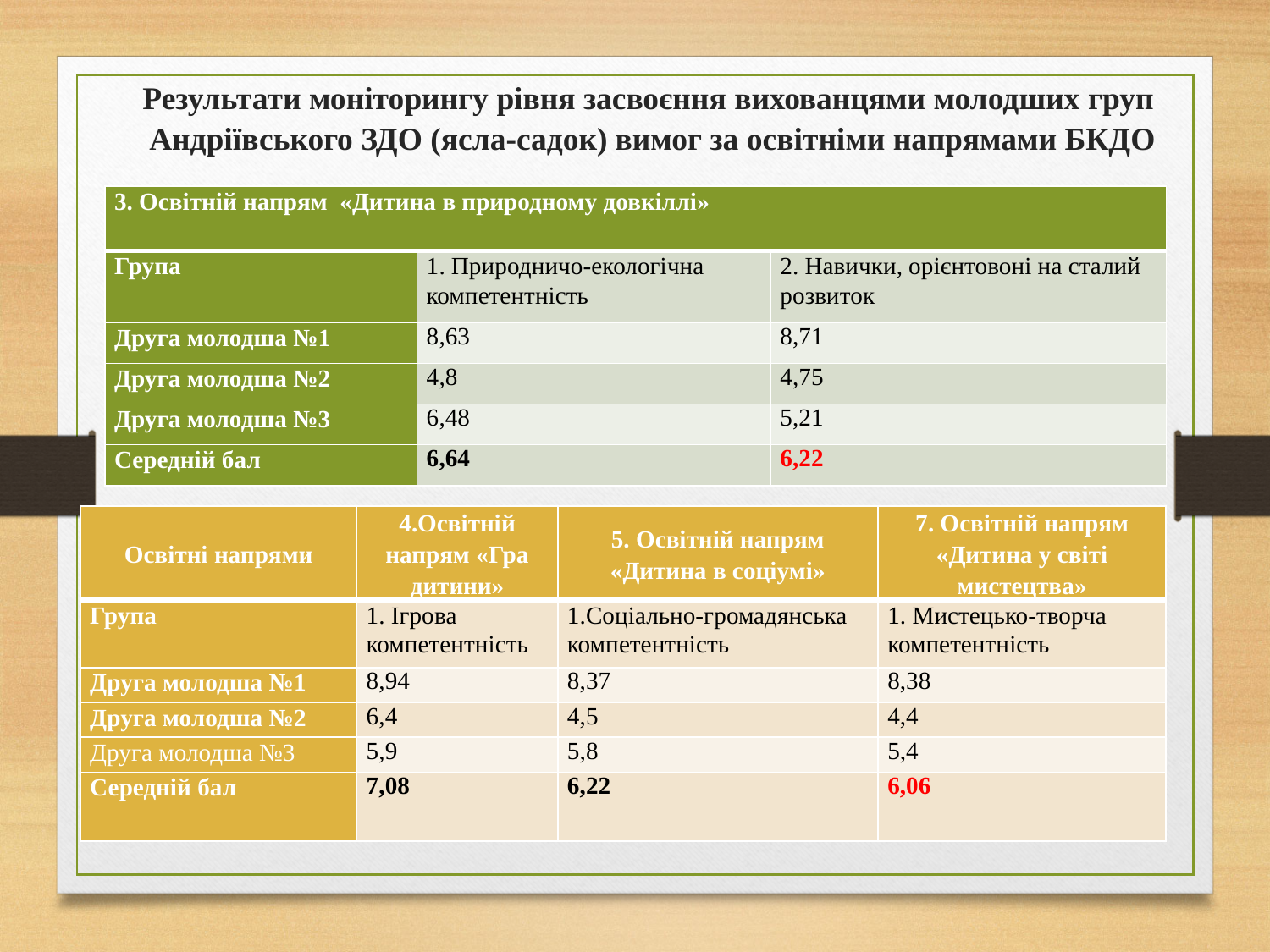

# Результати моніторингу рівня засвоєння вихованцями молодших груп Андріївського ЗДО (ясла-садок) вимог за освітніми напрямами БКДО
| 3. Освітній напрям «Дитина в природному довкіллі» |  |  |
| --- | --- | --- |
| Група | 1. Природничо-екологічна компетентність | 2. Навички, орієнтовоні на сталий розвиток |
| Друга молодша №1 | 8,63 | 8,71 |
| Друга молодша №2 | 4,8 | 4,75 |
| Друга молодша №3 | 6,48 | 5,21 |
| Середній бал | 6,64 | 6,22 |
| Освітні напрями | 4.Освітній напрям «Гра дитини» | 5. Освітній напрям «Дитина в соціумі» | 7. Освітній напрям «Дитина у світі мистецтва» |
| --- | --- | --- | --- |
| Група | 1. Ігрова компетентність | 1.Соціально-громадянська компетентність | 1. Мистецько-творча компетентність |
| Друга молодша №1 | 8,94 | 8,37 | 8,38 |
| Друга молодша №2 | 6,4 | 4,5 | 4,4 |
| Друга молодша №3 | 5,9 | 5,8 | 5,4 |
| Середній бал | 7,08 | 6,22 | 6,06 |